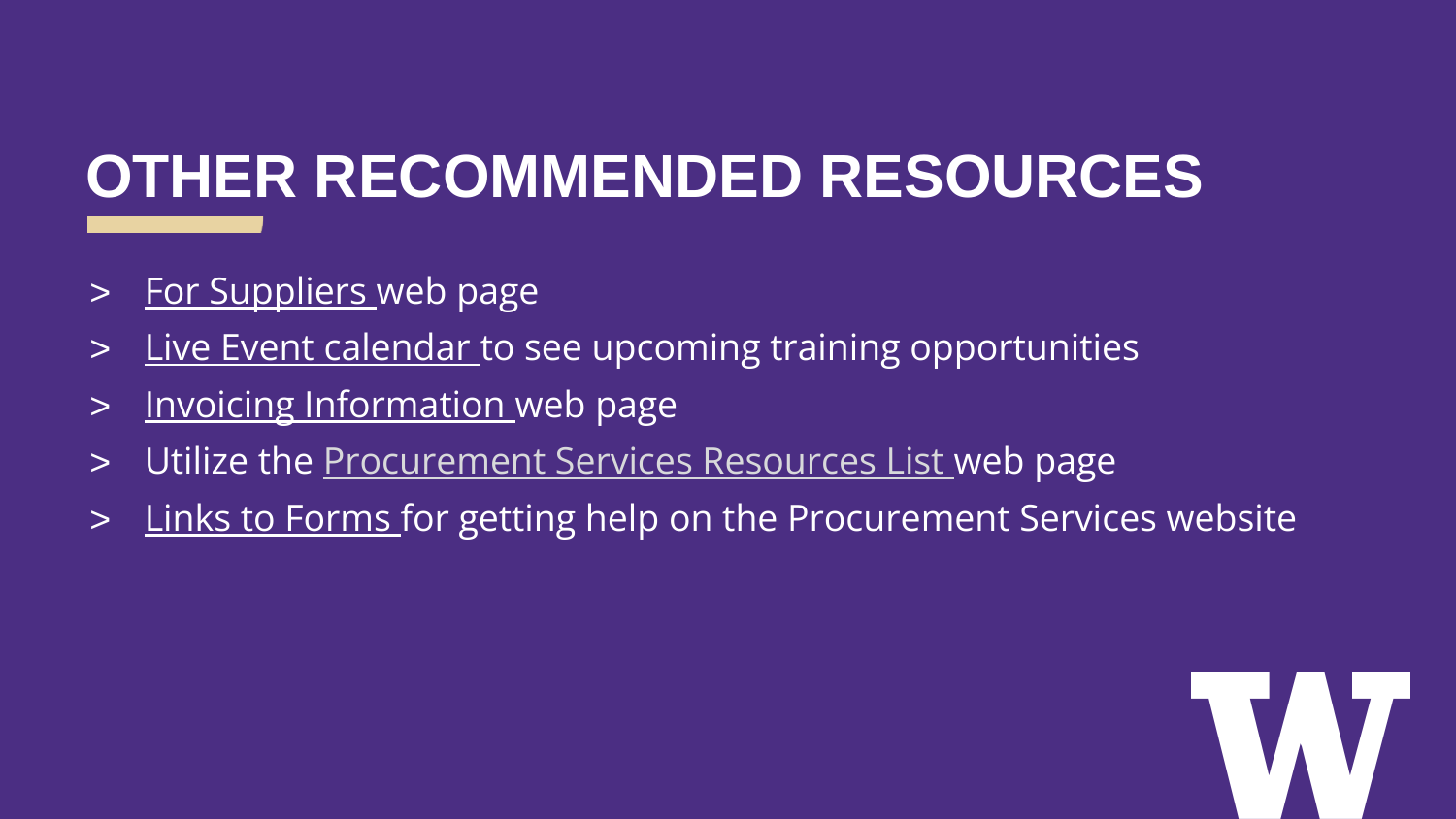

# OTHER RECOMMENDED RESOURCES
For Suppliers web page
Live Event calendar to see upcoming training opportunities
Invoicing Information web page
Utilize the Procurement Services Resources List web page
Links to Forms for getting help on the Procurement Services website